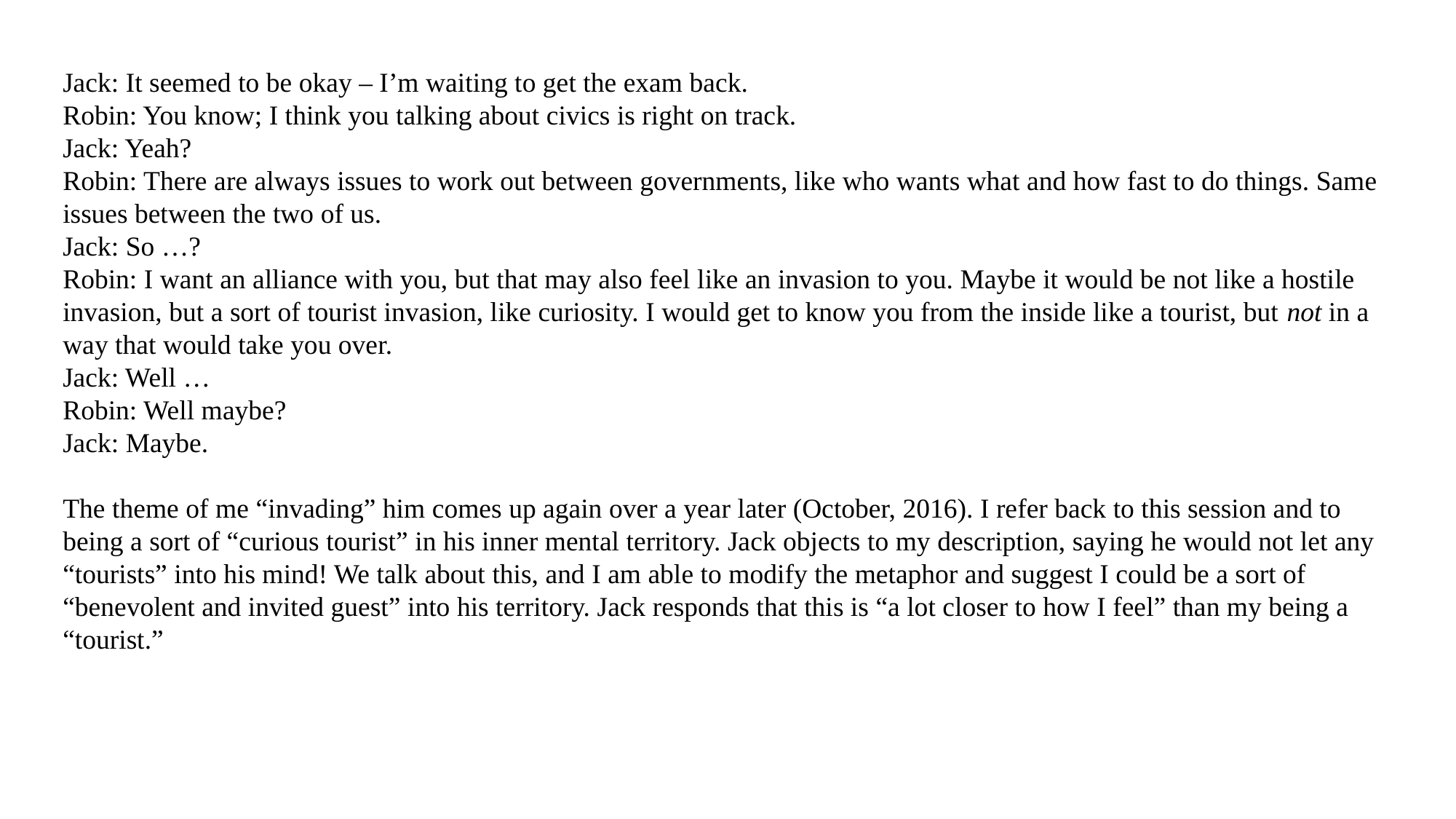

Jack: It seemed to be okay – I’m waiting to get the exam back.
Robin: You know; I think you talking about civics is right on track.
Jack: Yeah?
Robin: There are always issues to work out between governments, like who wants what and how fast to do things. Same issues between the two of us.
Jack: So …?
Robin: I want an alliance with you, but that may also feel like an invasion to you. Maybe it would be not like a hostile invasion, but a sort of tourist invasion, like curiosity. I would get to know you from the inside like a tourist, but not in a way that would take you over.
Jack: Well …
Robin: Well maybe?
Jack: Maybe.

The theme of me “invading” him comes up again over a year later (October, 2016). I refer back to this session and to being a sort of “curious tourist” in his inner mental territory. Jack objects to my description, saying he would not let any “tourists” into his mind! We talk about this, and I am able to modify the metaphor and suggest I could be a sort of “benevolent and invited guest” into his territory. Jack responds that this is “a lot closer to how I feel” than my being a “tourist.”